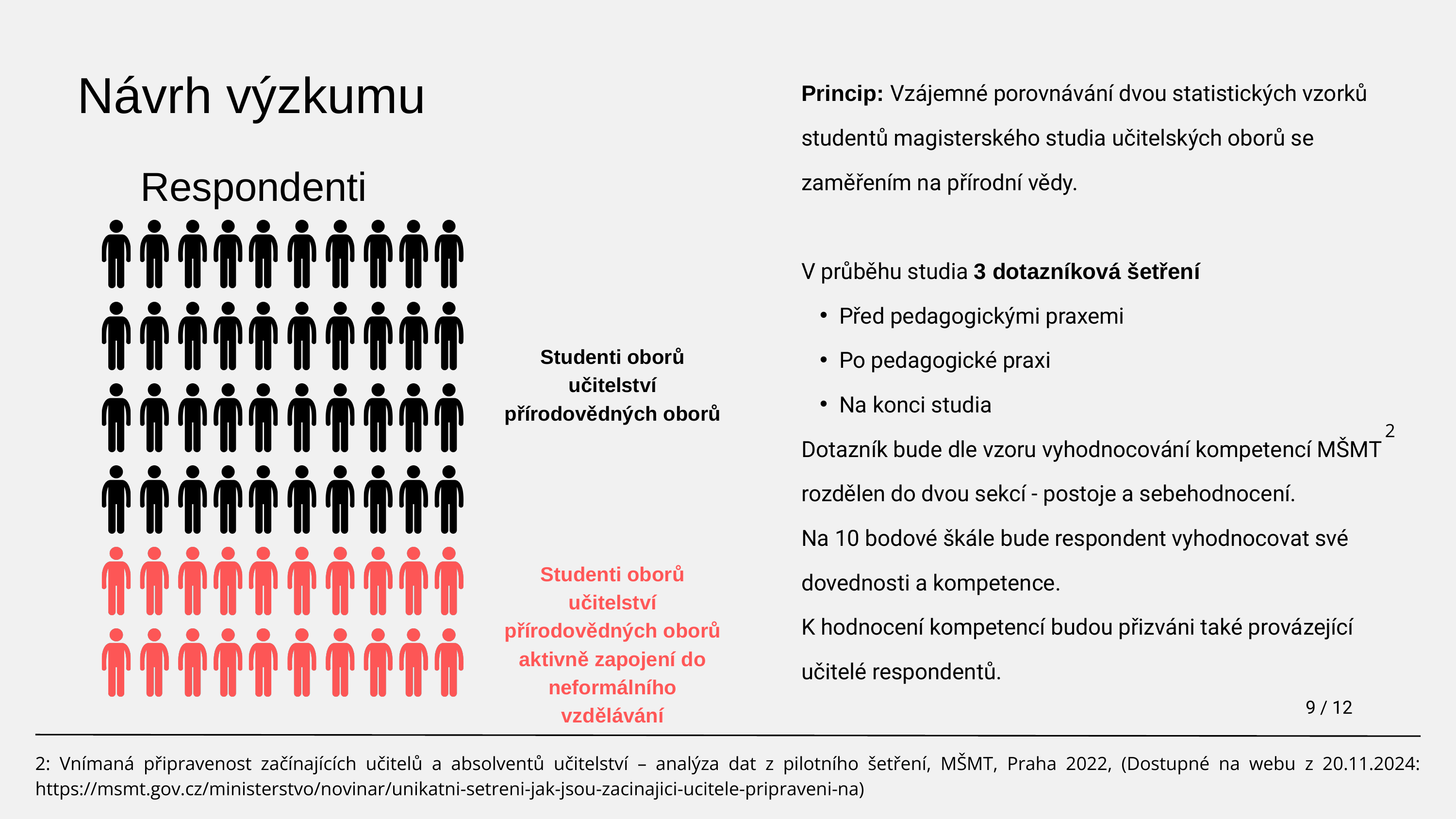

Návrh výzkumu
Princip: Vzájemné porovnávání dvou statistických vzorků studentů magisterského studia učitelských oborů se zaměřením na přírodní vědy.

V průběhu studia 3 dotazníková šetření
Před pedagogickými praxemi
Po pedagogické praxi
Na konci studia
Dotazník bude dle vzoru vyhodnocování kompetencí MŠMT rozdělen do dvou sekcí - postoje a sebehodnocení.
Na 10 bodové škále bude respondent vyhodnocovat své dovednosti a kompetence.
K hodnocení kompetencí budou přizváni také provázející učitelé respondentů.

Respondenti

Studenti oborů učitelství přírodovědných oborů

2

Studenti oborů učitelství přírodovědných oborů aktivně zapojení do neformálního vzdělávání

9 / 12

2: Vnímaná připravenost začínajících učitelů a absolventů učitelství – analýza dat z pilotního šetření, MŠMT, Praha 2022, (Dostupné na webu z 20.11.2024: https://msmt.gov.cz/ministerstvo/novinar/unikatni-setreni-jak-jsou-zacinajici-ucitele-pripraveni-na)